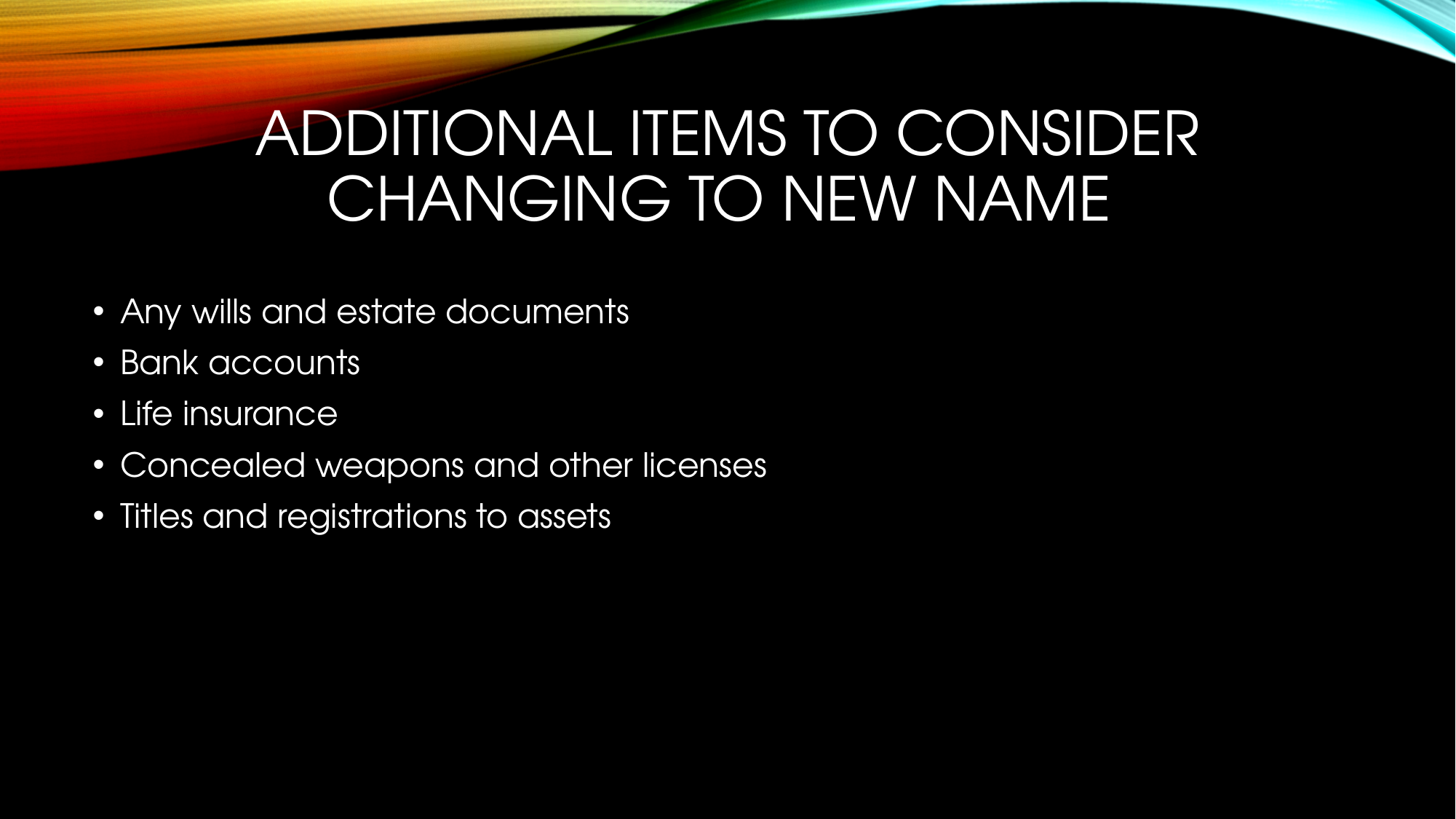

# Additional Items to consider changing to new name
Any wills and estate documents
Bank accounts
Life insurance
Concealed weapons and other licenses
Titles and registrations to assets